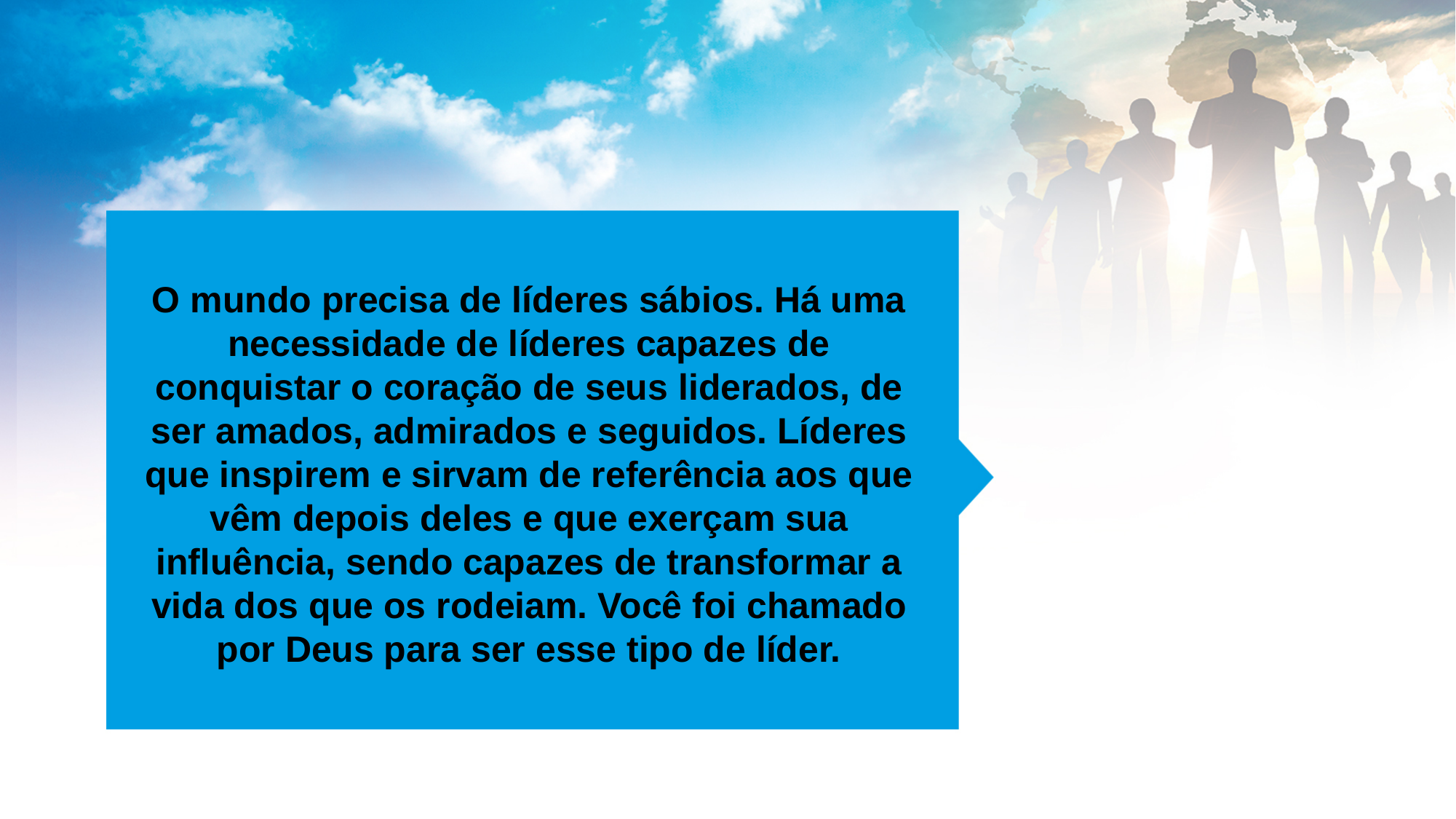

O mundo precisa de líderes sábios. Há uma necessidade de líderes capazes de conquistar o coração de seus liderados, de ser amados, admirados e seguidos. Líderes que inspirem e sirvam de referência aos que vêm depois deles e que exerçam sua inﬂuência, sendo capazes de transformar a vida dos que os rodeiam. Você foi chamado por Deus para ser esse tipo de líder.